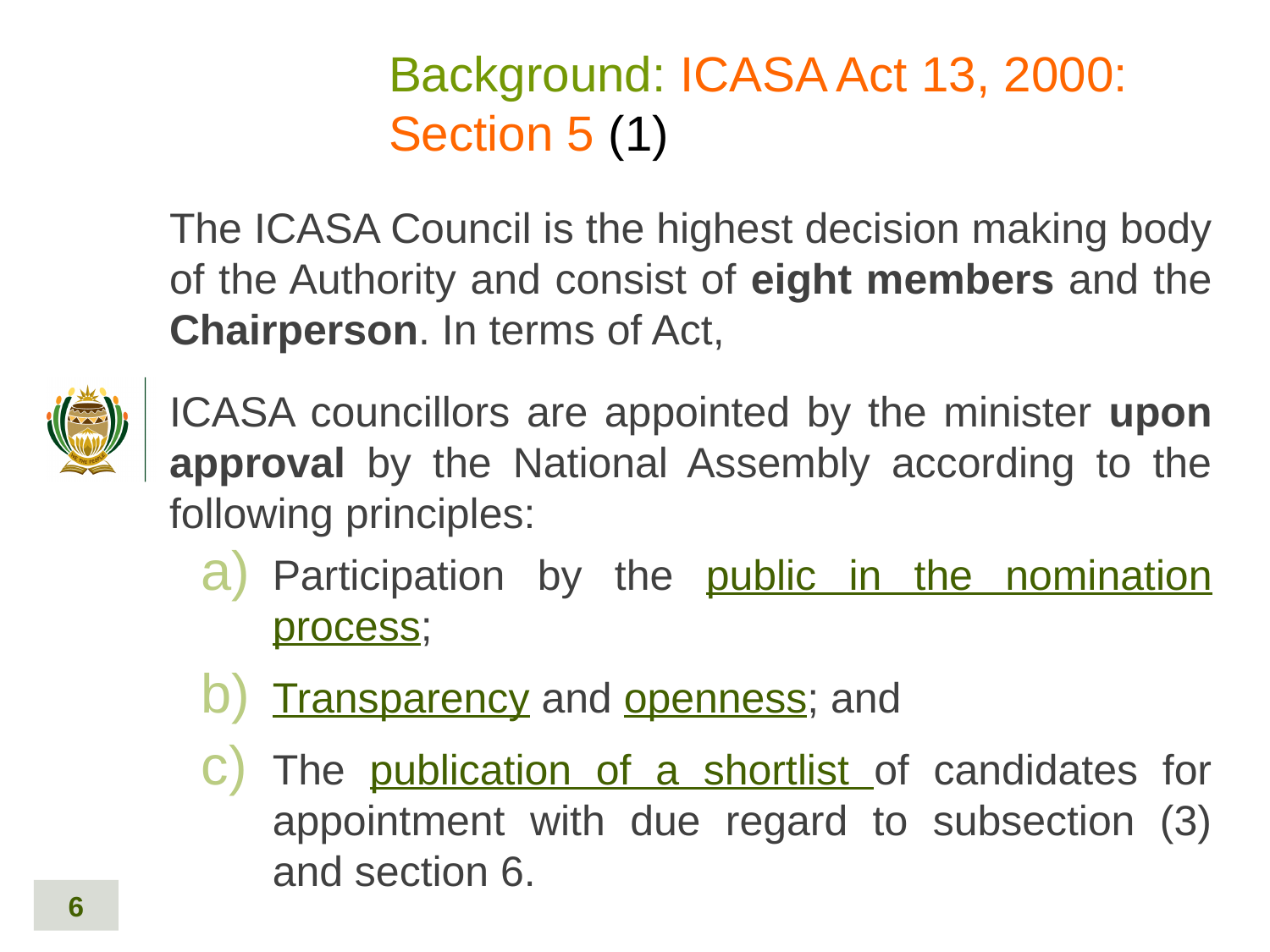

# Background: ICASA Act 13, 2000: Section 5 (1)
The ICASA Council is the highest decision making body of the Authority and consist of eight members and the Chairperson. In terms of Act,
ICASA councillors are appointed by the minister upon approval by the National Assembly according to the following principles:
Participation by the public in the nomination process;
Transparency and openness; and
The publication of a shortlist of candidates for appointment with due regard to subsection (3) and section 6.
6